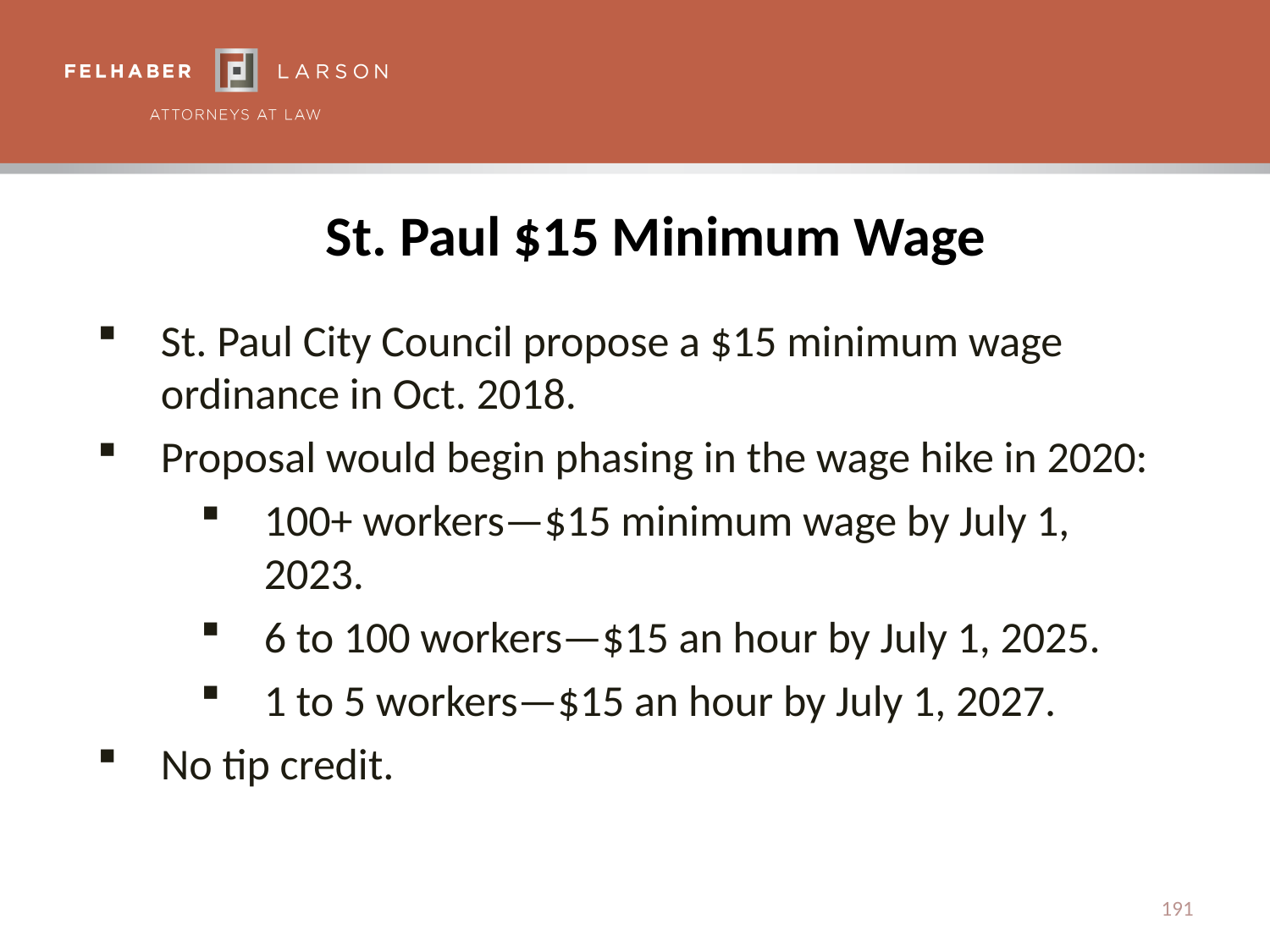

# St. Paul $15 Minimum Wage
St. Paul City Council propose a $15 minimum wage ordinance in Oct. 2018.
Proposal would begin phasing in the wage hike in 2020:
100+ workers—$15 minimum wage by July 1, 2023.
6 to 100 workers—$15 an hour by July 1, 2025.
1 to 5 workers—$15 an hour by July 1, 2027.
No tip credit.
191